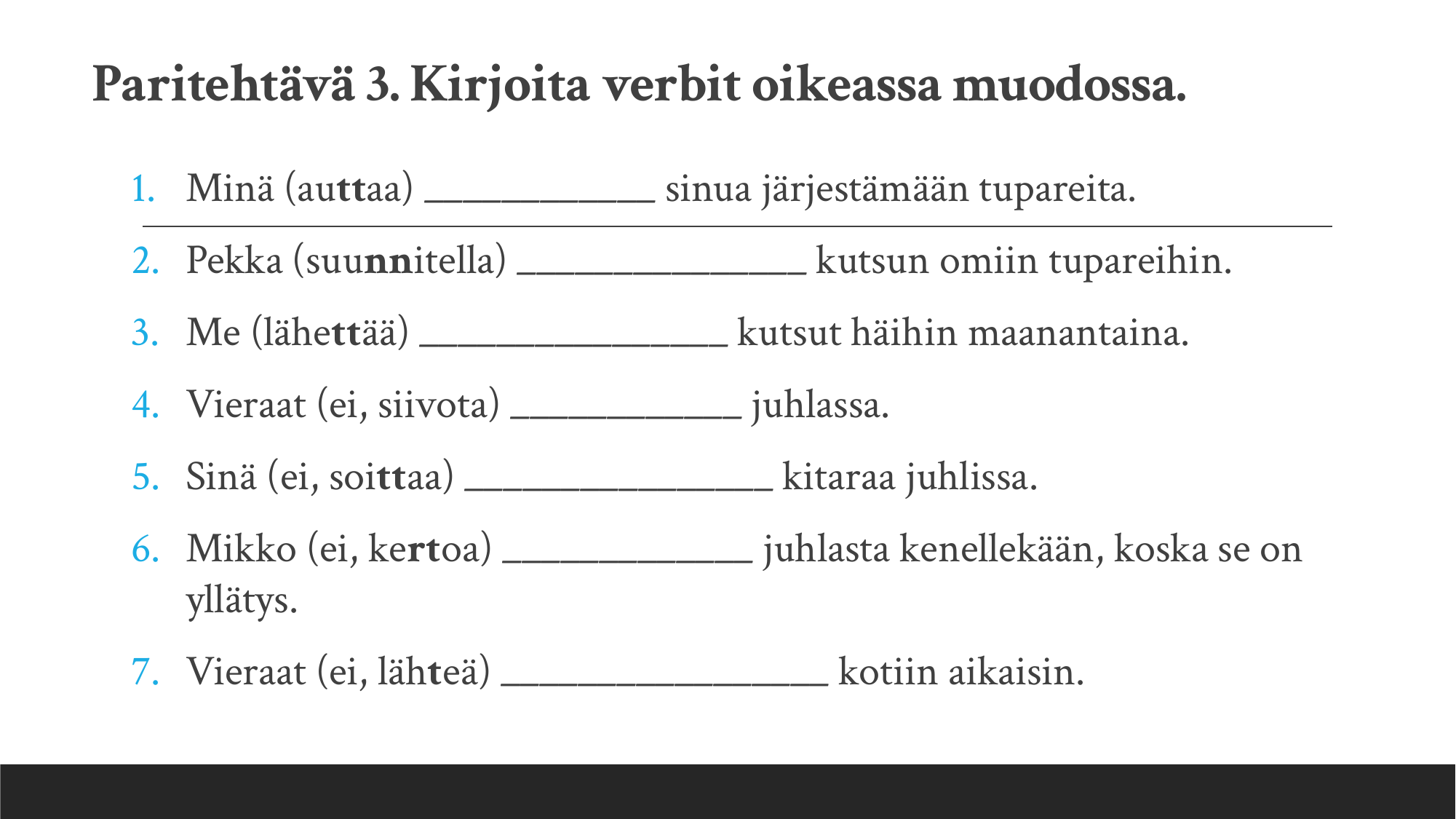

# Paritehtävä 3. Kirjoita verbit oikeassa muodossa.
Minä (auttaa) ____________ sinua järjestämään tupareita.
Pekka (suunnitella) _______________ kutsun omiin tupareihin.
Me (lähettää) ________________ kutsut häihin maanantaina.
Vieraat (ei, siivota) ____________ juhlassa.
Sinä (ei, soittaa) ________________ kitaraa juhlissa.
Mikko (ei, kertoa) _____________ juhlasta kenellekään, koska se on yllätys.
Vieraat (ei, lähteä) _________________ kotiin aikaisin.